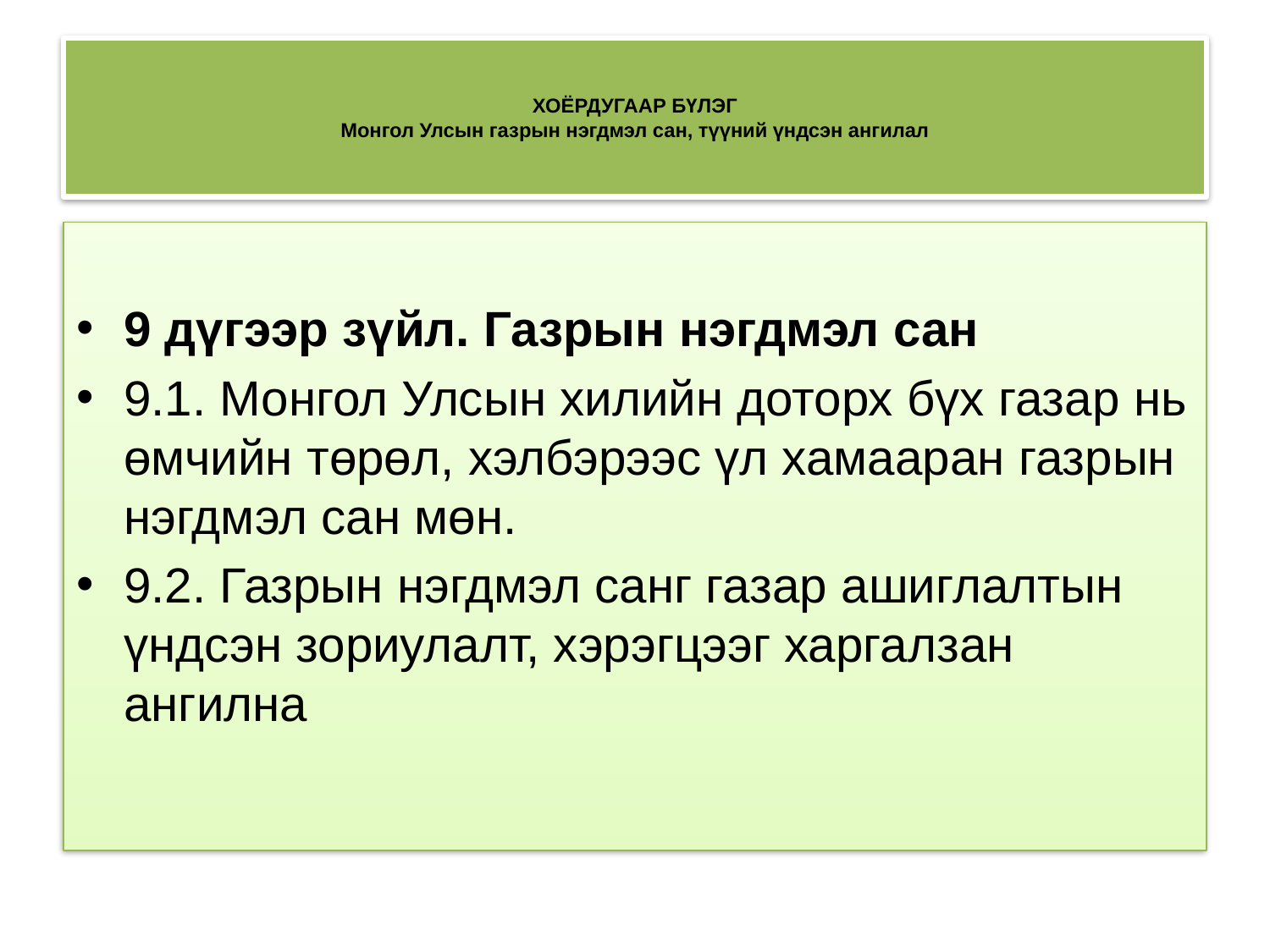

# ХОЁРДУГААР БҮЛЭГ Монгол Улсын газрын нэгдмэл сан, түүний үндсэн ангилал

9 дүгээр зүйл. Газрын нэгдмэл сан
9.1. Монгол Улсын хилийн доторх бүх газар нь өмчийн төрөл, хэлбэрээс үл хамааран газрын нэгдмэл сан мөн.
9.2. Газрын нэгдмэл санг газар ашиглалтын үндсэн зориулалт, хэрэгцээг харгалзан ангилна